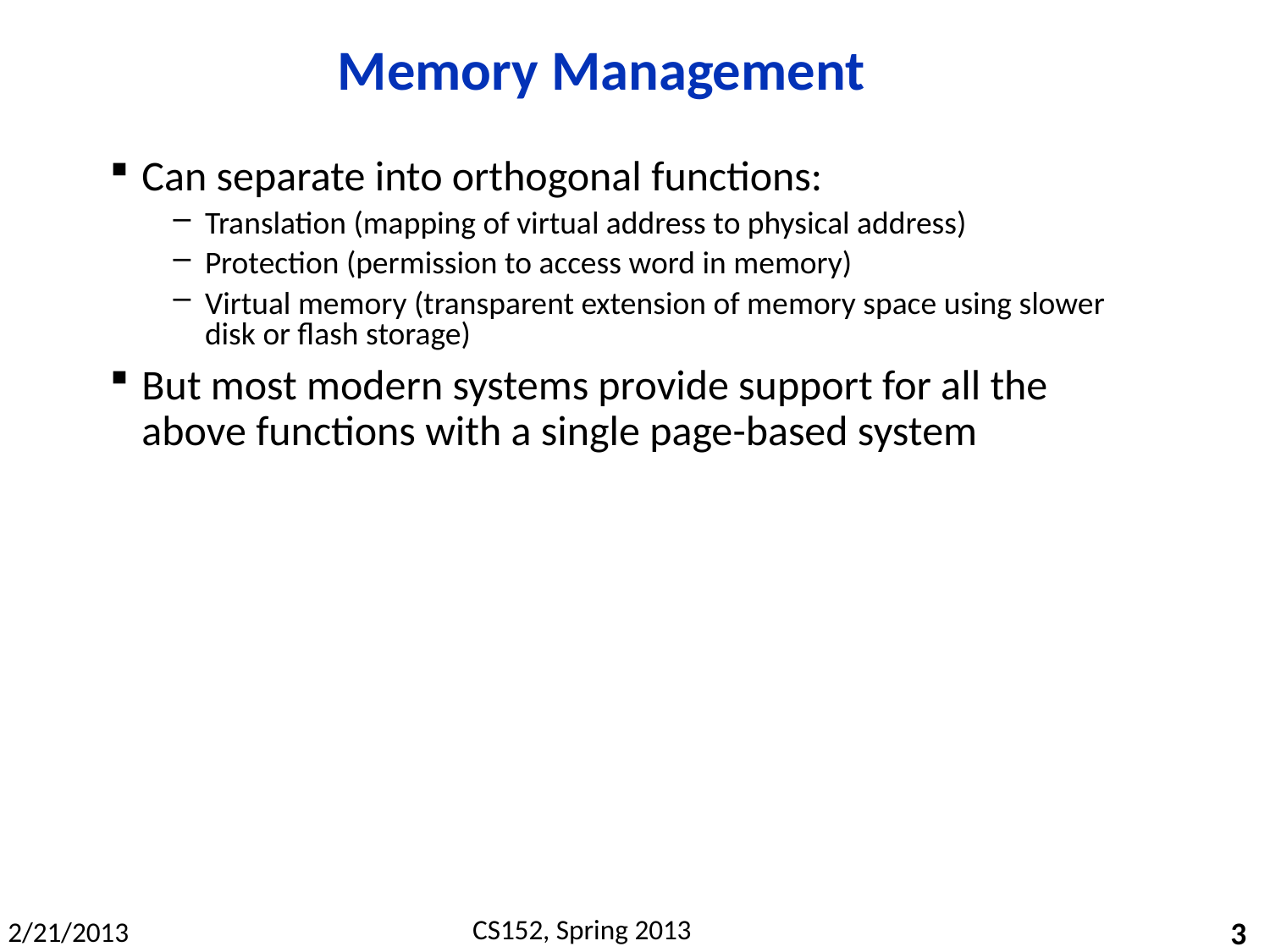

# Memory Management
Can separate into orthogonal functions:
Translation (mapping of virtual address to physical address)
Protection (permission to access word in memory)
Virtual memory (transparent extension of memory space using slower disk or flash storage)
But most modern systems provide support for all the above functions with a single page-based system
3